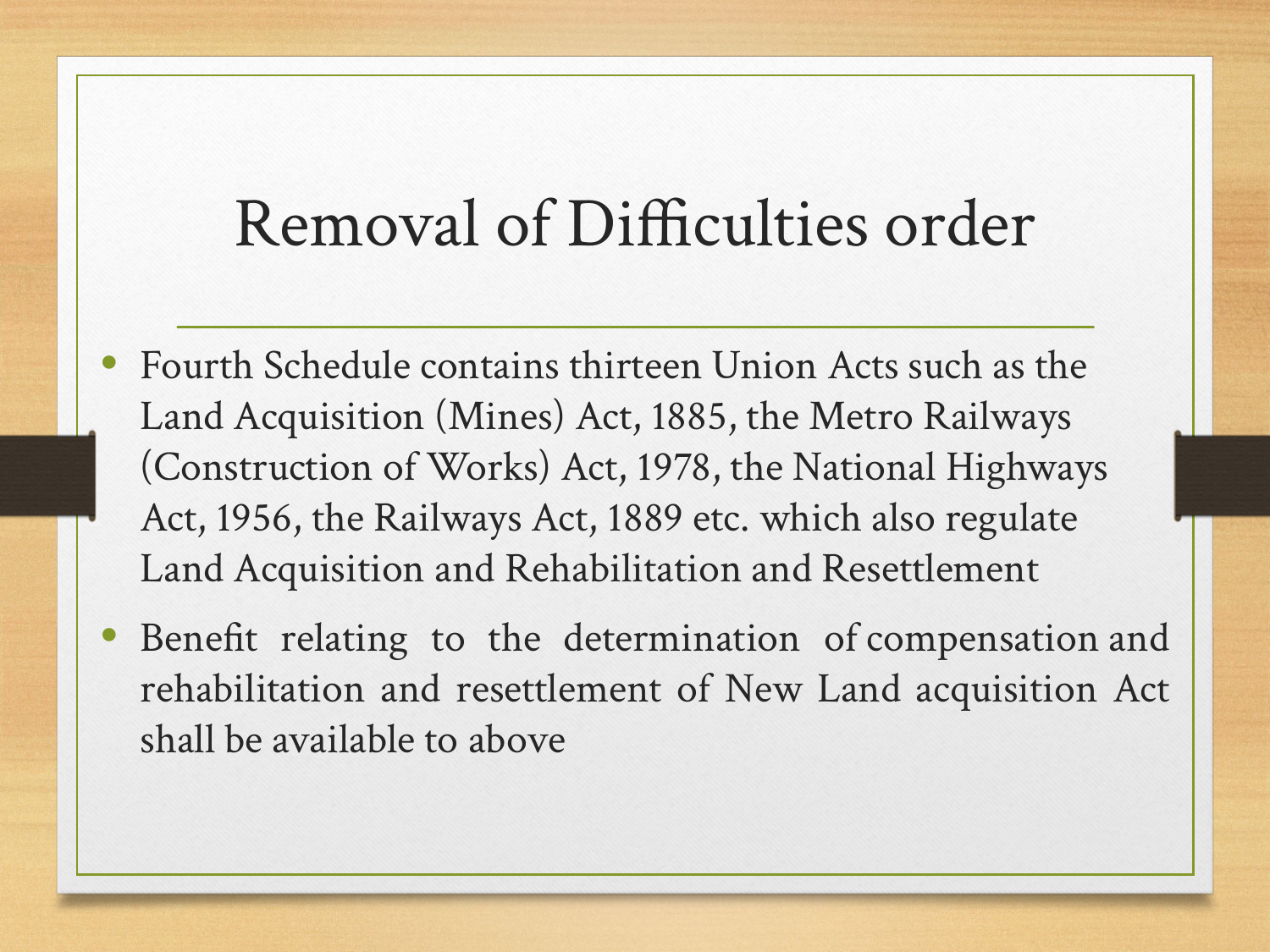

# Removal of Difficulties order
Fourth Schedule contains thirteen Union Acts such as the Land Acquisition (Mines) Act, 1885, the Metro Railways (Construction of Works) Act, 1978, the National Highways Act, 1956, the Railways Act, 1889 etc. which also regulate Land Acquisition and Rehabilitation and Resettlement
Benefit relating to the determination of compensation and rehabilitation and resettlement of New Land acquisition Act shall be available to above